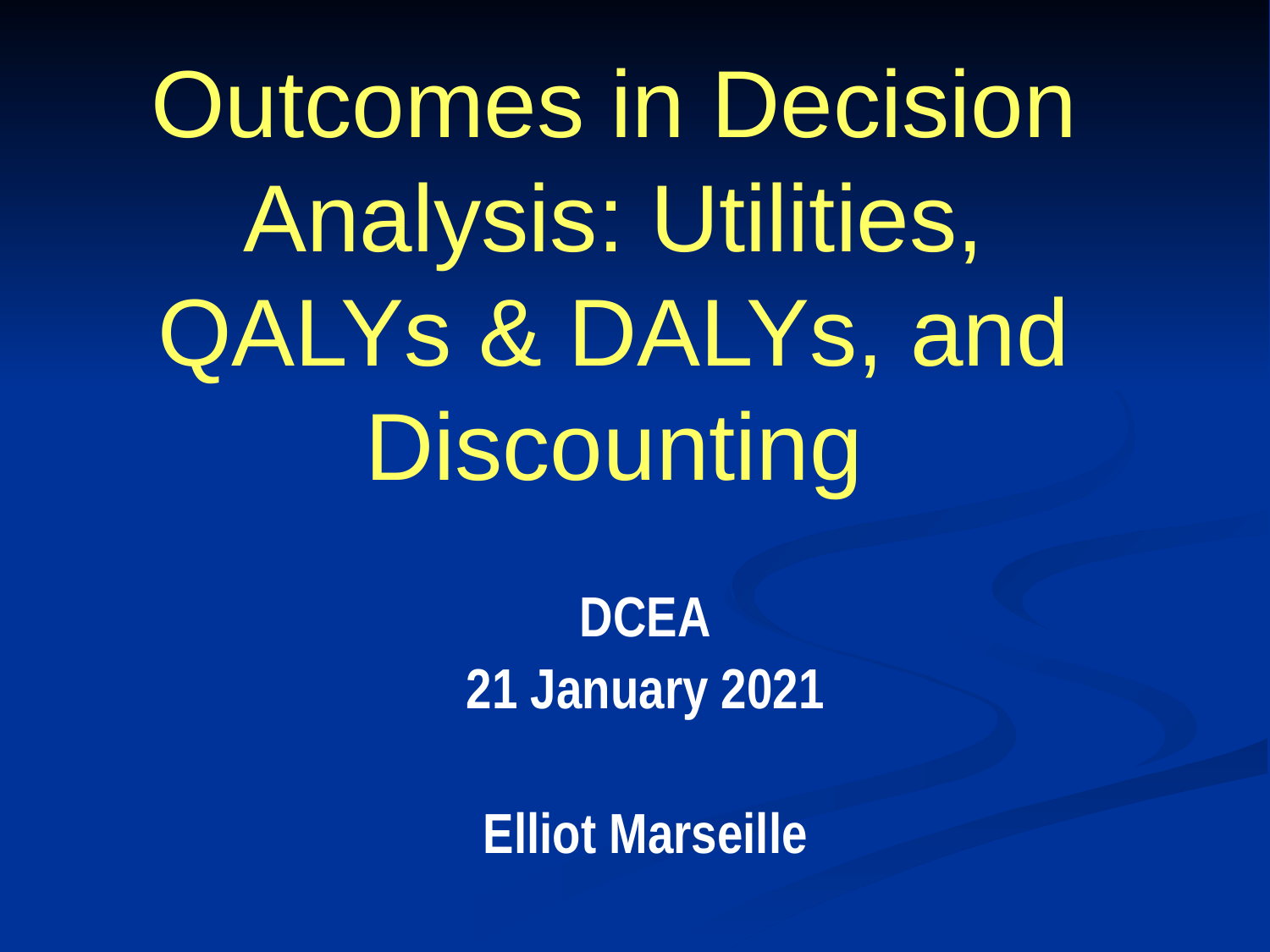

# Outcomes in Decision Analysis: Utilities, QALYs & DALYs, and Discounting
DCEA
21 January 2021

Elliot Marseille